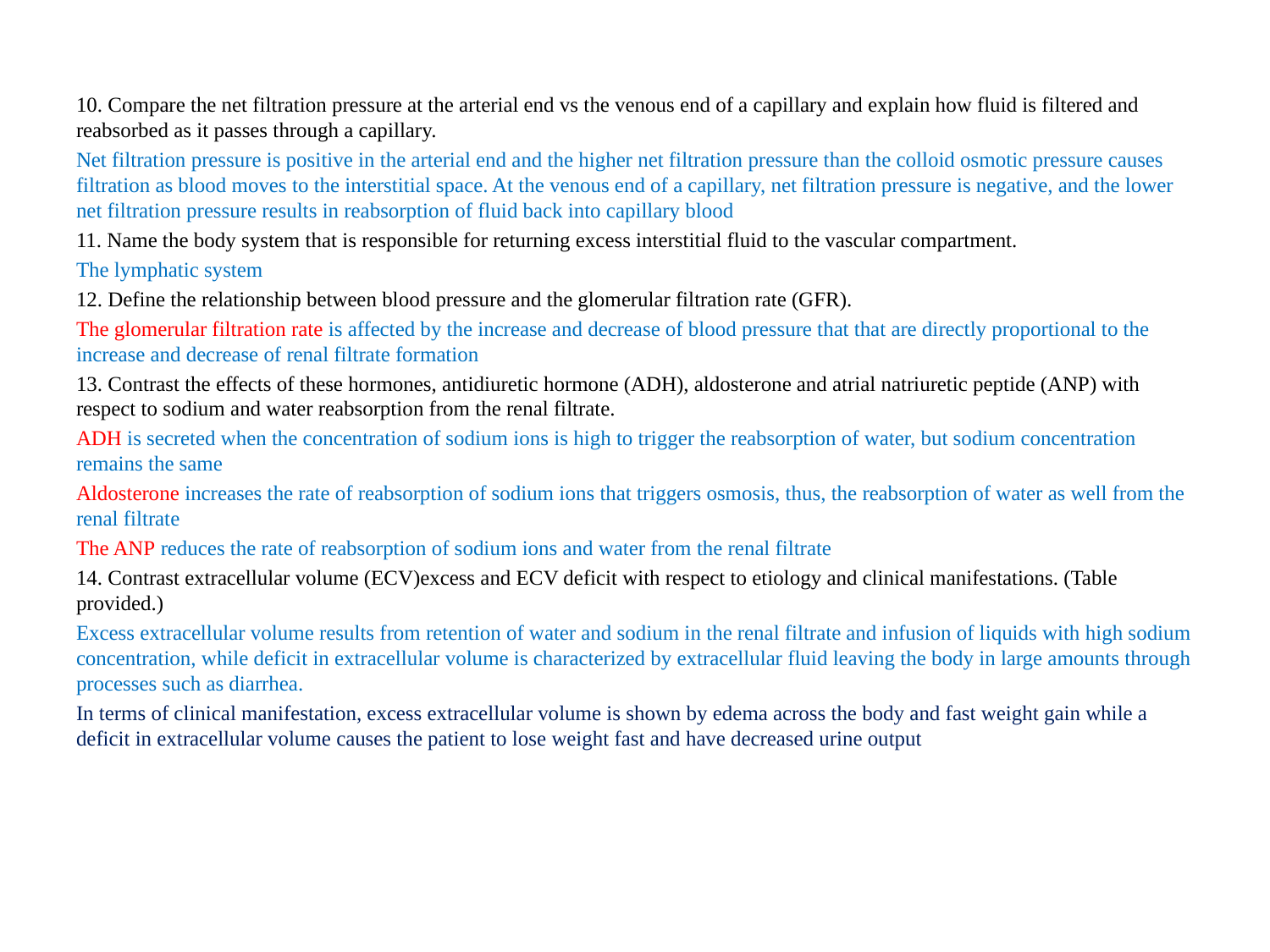

10. Compare the net filtration pressure at the arterial end vs the venous end of a capillary and explain how fluid is filtered and reabsorbed as it passes through a capillary.
Net filtration pressure is positive in the arterial end and the higher net filtration pressure than the colloid osmotic pressure causes filtration as blood moves to the interstitial space. At the venous end of a capillary, net filtration pressure is negative, and the lower net filtration pressure results in reabsorption of fluid back into capillary blood
11. Name the body system that is responsible for returning excess interstitial fluid to the vascular compartment.
The lymphatic system
12. Define the relationship between blood pressure and the glomerular filtration rate (GFR).
The glomerular filtration rate is affected by the increase and decrease of blood pressure that that are directly proportional to the increase and decrease of renal filtrate formation
13. Contrast the effects of these hormones, antidiuretic hormone (ADH), aldosterone and atrial natriuretic peptide (ANP) with respect to sodium and water reabsorption from the renal filtrate.
ADH is secreted when the concentration of sodium ions is high to trigger the reabsorption of water, but sodium concentration remains the same
Aldosterone increases the rate of reabsorption of sodium ions that triggers osmosis, thus, the reabsorption of water as well from the renal filtrate
The ANP reduces the rate of reabsorption of sodium ions and water from the renal filtrate
14. Contrast extracellular volume (ECV)excess and ECV deficit with respect to etiology and clinical manifestations. (Table provided.)
Excess extracellular volume results from retention of water and sodium in the renal filtrate and infusion of liquids with high sodium concentration, while deficit in extracellular volume is characterized by extracellular fluid leaving the body in large amounts through processes such as diarrhea.
In terms of clinical manifestation, excess extracellular volume is shown by edema across the body and fast weight gain while a deficit in extracellular volume causes the patient to lose weight fast and have decreased urine output